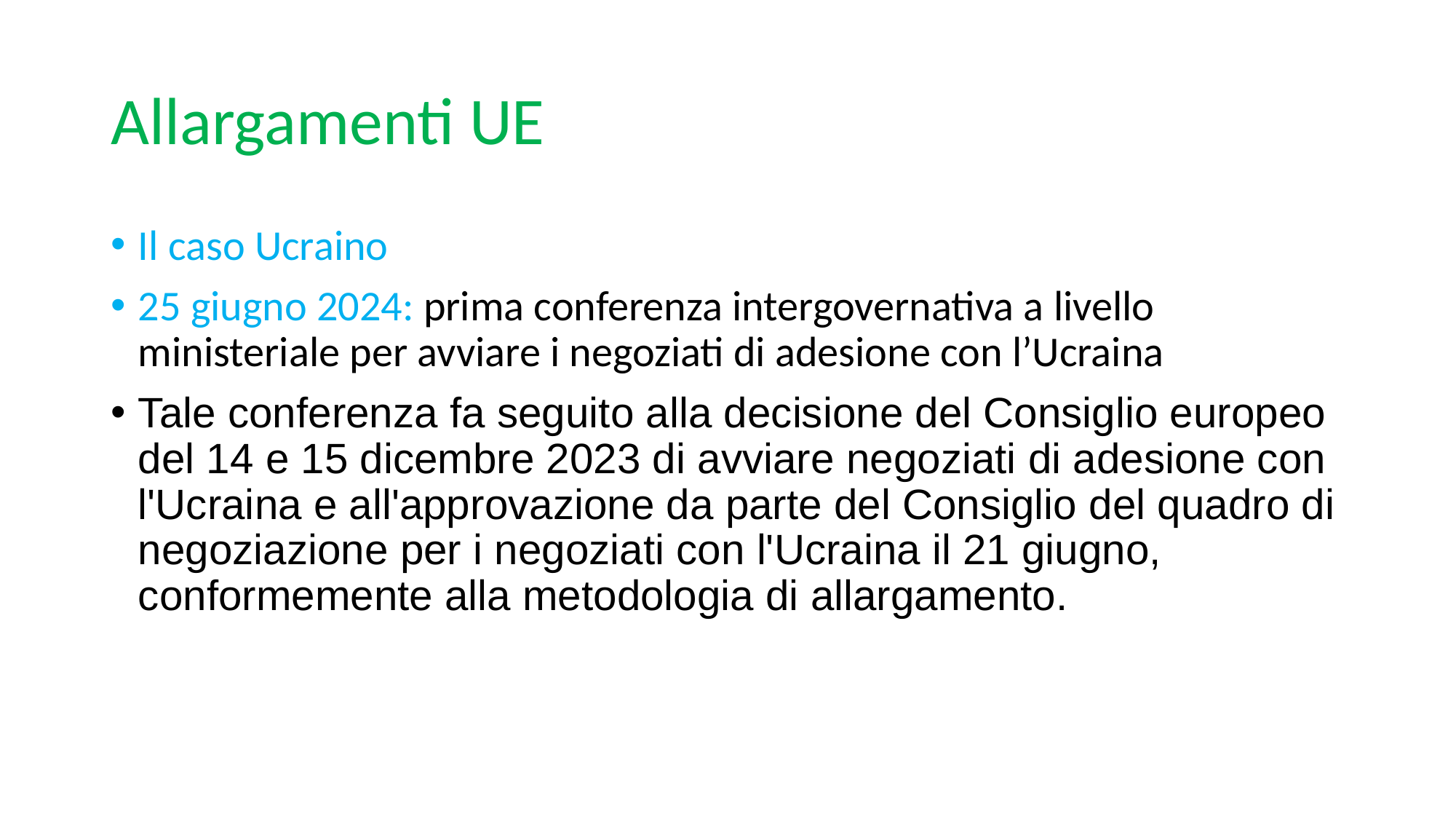

# Allargamenti UE
Il caso Ucraino
25 giugno 2024: prima conferenza intergovernativa a livello ministeriale per avviare i negoziati di adesione con l’Ucraina
Tale conferenza fa seguito alla decisione del Consiglio europeo del 14 e 15 dicembre 2023 di avviare negoziati di adesione con l'Ucraina e all'approvazione da parte del Consiglio del quadro di negoziazione per i negoziati con l'Ucraina il 21 giugno, conformemente alla metodologia di allargamento.